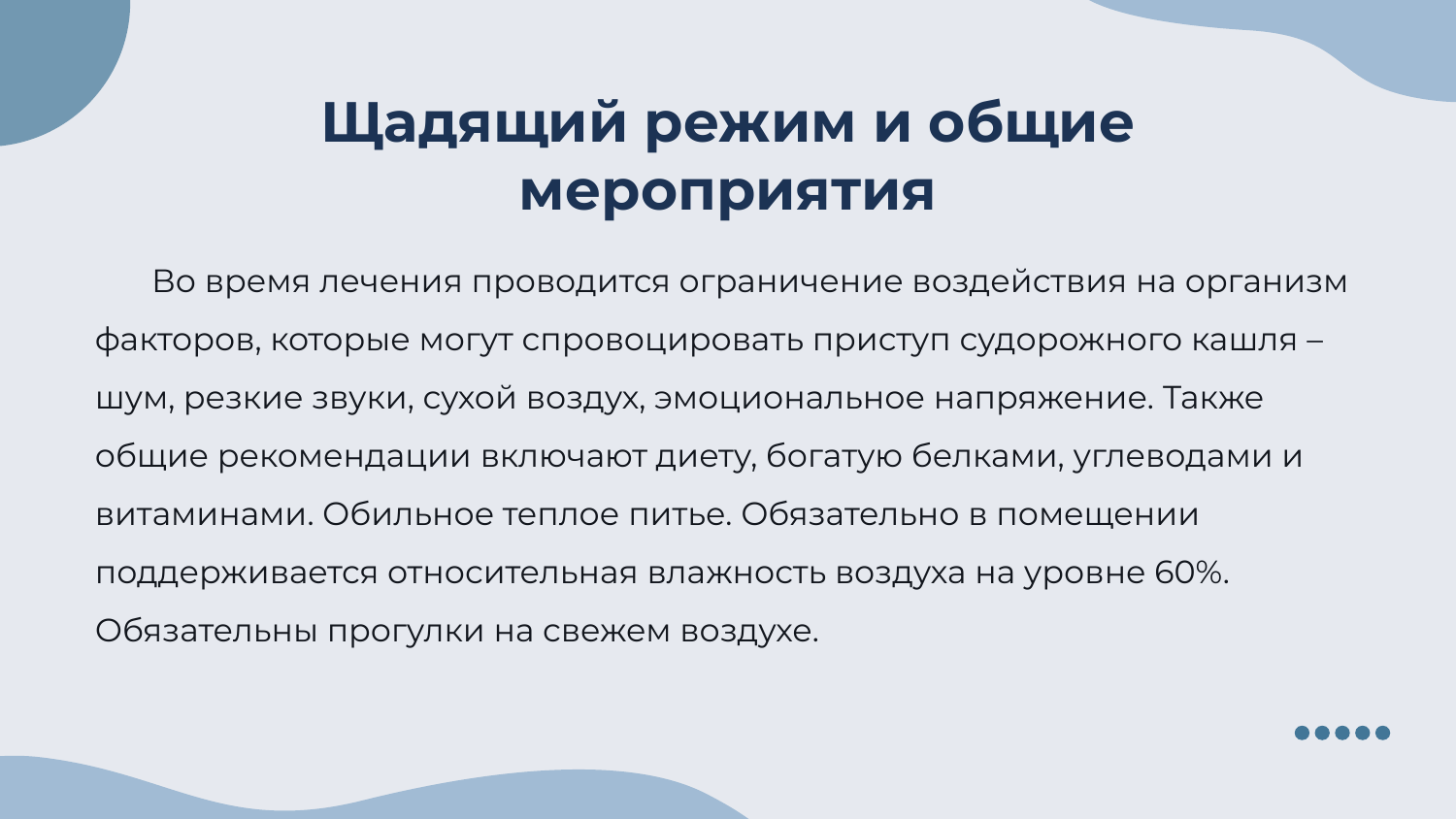

# Щадящий режим и общие мероприятия
Во время лечения проводится ограничение воздействия на организм факторов, которые могут спровоцировать приступ судорожного кашля – шум, резкие звуки, сухой воздух, эмоциональное напряжение. Также общие рекомендации включают диету, богатую белками, углеводами и витаминами. Обильное теплое питье. Обязательно в помещении поддерживается относительная влажность воздуха на уровне 60%. Обязательны прогулки на свежем воздухе.